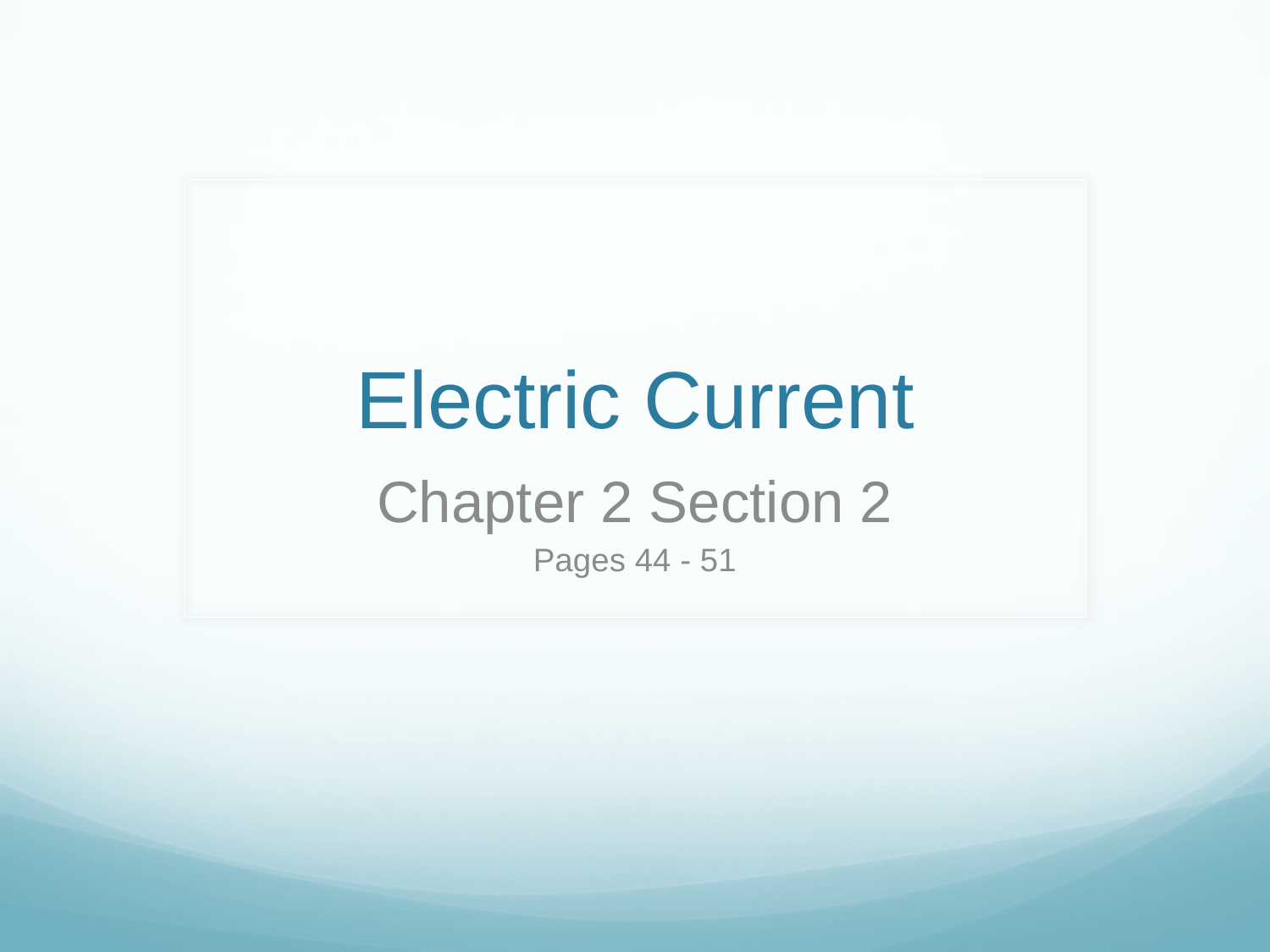

# Electric Current
Chapter 2 Section 2
Pages 44 - 51